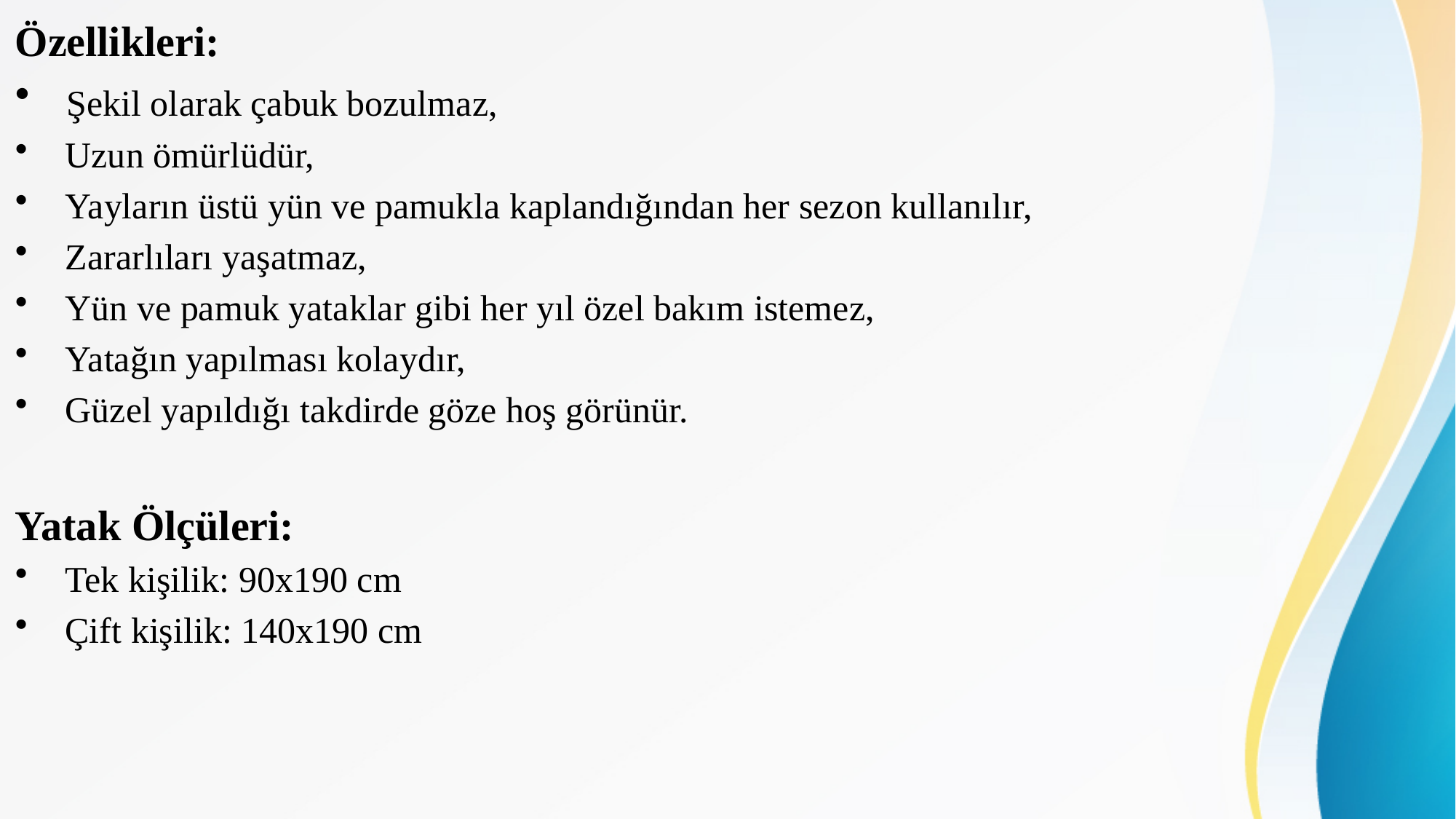

Özellikleri:
 Şekil olarak çabuk bozulmaz,
 Uzun ömürlüdür,
 Yayların üstü yün ve pamukla kaplandığından her sezon kullanılır,
 Zararlıları yaşatmaz,
 Yün ve pamuk yataklar gibi her yıl özel bakım istemez,
 Yatağın yapılması kolaydır,
 Güzel yapıldığı takdirde göze hoş görünür.

Yatak Ölçüleri:
 Tek kişilik: 90x190 cm
 Çift kişilik: 140x190 cm